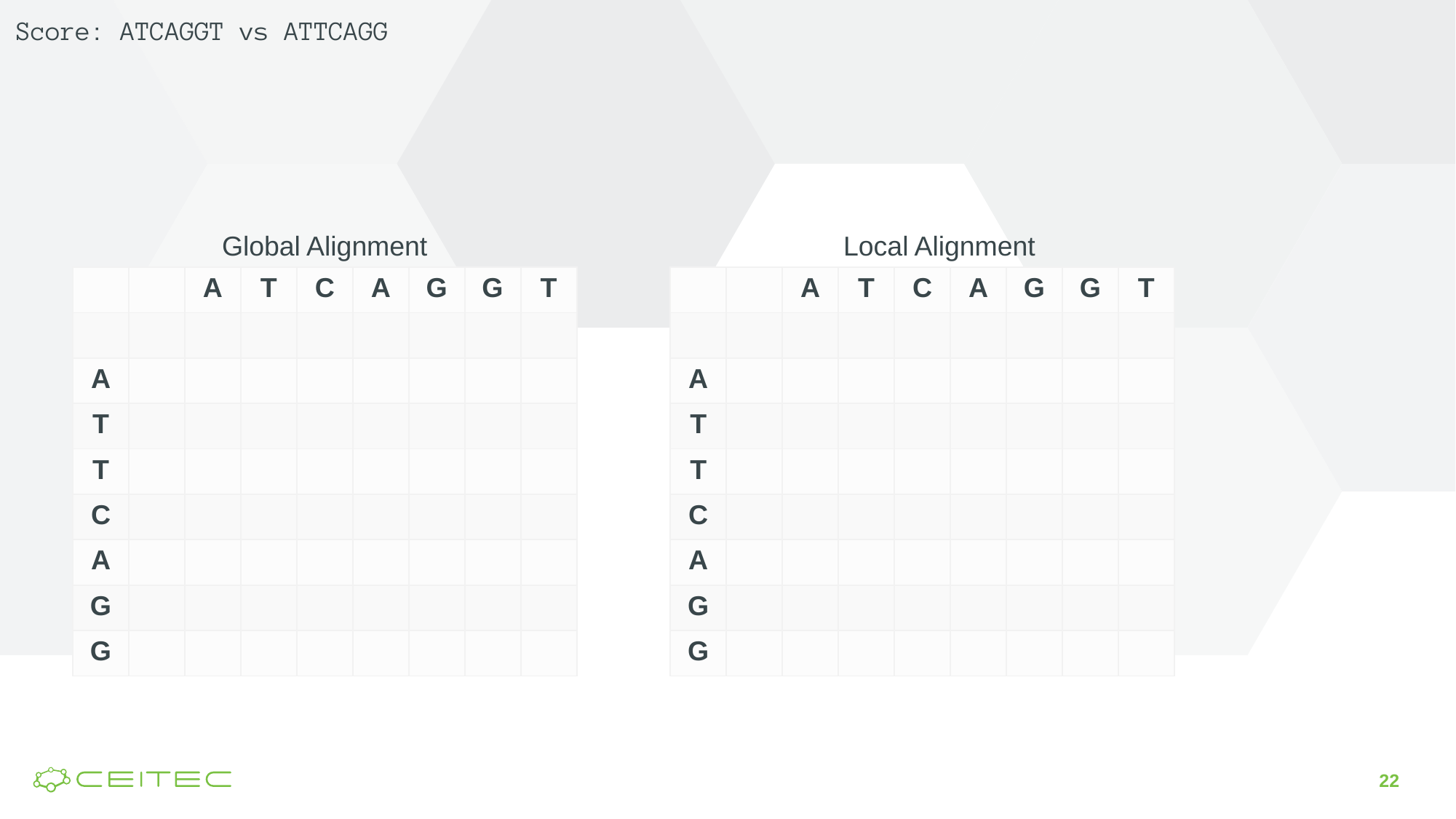

Score: ATCAGGT vs ATTCAGG
Global Alignment
Local Alignment
|  |  | A | T | C | A | G | G | T |
| --- | --- | --- | --- | --- | --- | --- | --- | --- |
|  |  |  |  |  |  |  |  |  |
| A |  |  |  |  |  |  |  |  |
| T |  |  |  |  |  |  |  |  |
| T |  |  |  |  |  |  |  |  |
| C |  |  |  |  |  |  |  |  |
| A |  |  |  |  |  |  |  |  |
| G |  |  |  |  |  |  |  |  |
| G |  |  |  |  |  |  |  |  |
|  |  | A | T | C | A | G | G | T |
| --- | --- | --- | --- | --- | --- | --- | --- | --- |
|  |  |  |  |  |  |  |  |  |
| A |  |  |  |  |  |  |  |  |
| T |  |  |  |  |  |  |  |  |
| T |  |  |  |  |  |  |  |  |
| C |  |  |  |  |  |  |  |  |
| A |  |  |  |  |  |  |  |  |
| G |  |  |  |  |  |  |  |  |
| G |  |  |  |  |  |  |  |  |
22